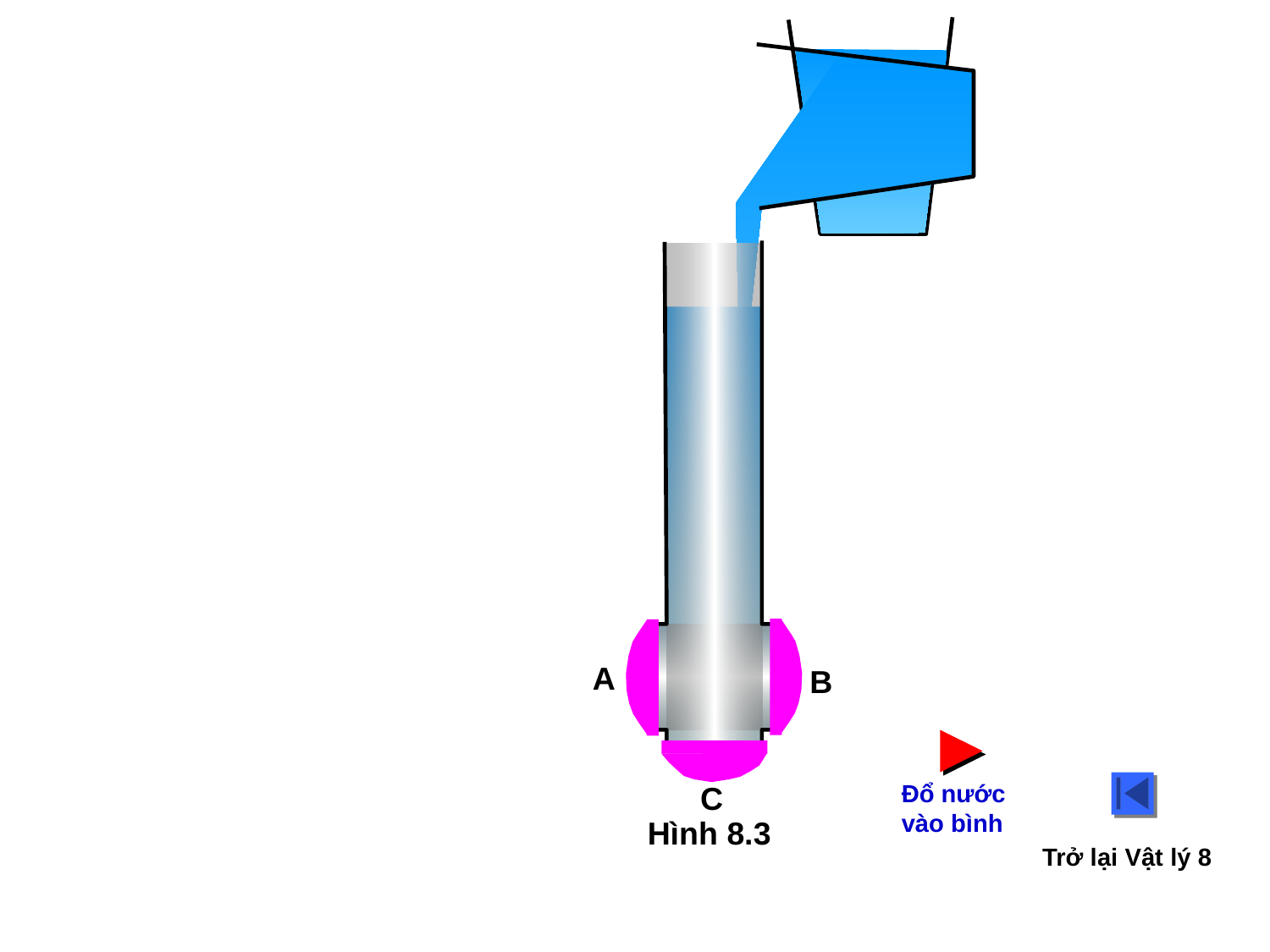

A
B

C
Đổ nước vào bình

Hình 8.3
Trở lại Vật lý 8